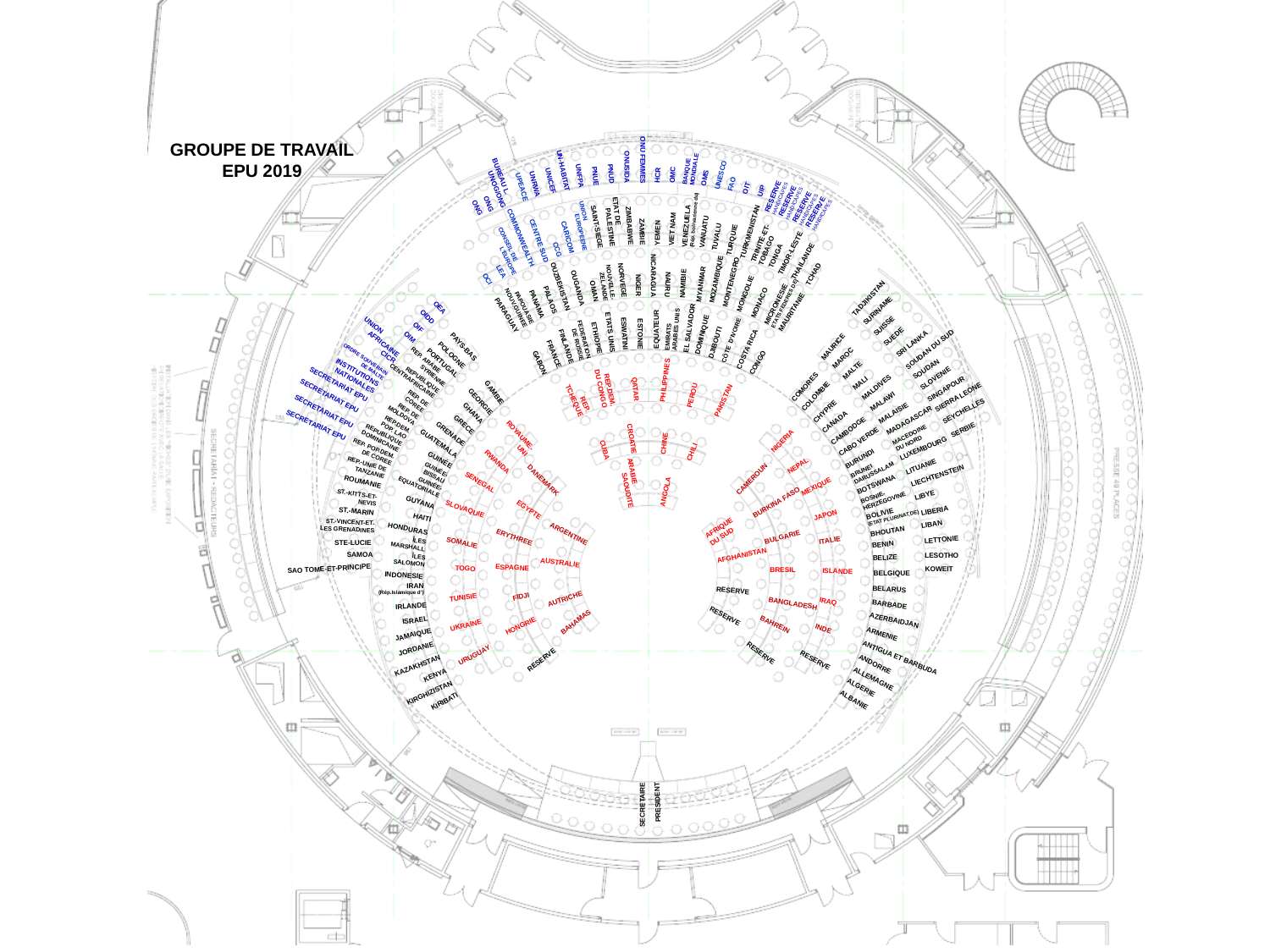

GROUPE DE TRAVAIL
EPU 2019
HCR
OMC
PNUD
BANQUE
MONDIALE
PNUE
ONU FEMMES
OMS
UNFPA
UNESCO
FAO
UN-HABITAT
ONUSIDA
UNICEF
OIT
UNRWA
UIP

BUREAU L.
UNOG/ONG
UPEACE
ONG
RESERVE
HANDICAPES

ONG
RESERVE
HANDICAPES
RESERVE
HANDICAPES

RESERVE
HANDICAPES
UNION
EUROPEENE
ZAMBIE
YEMEN
ZIMBABWE
VIET NAM
ETAT DE
PALESTINE
VENEZUELA
(Rép. bolivarienne du)
VANUATU
SAINT-SIEGE
TUVALU
CARICOM
TURQUIE
CCG
TURKMENISTAN
CENTRE SUD
TRINITÉ-ET-
TOBAGO
COMMONWEALTH
TONGA
CONSEIL DE
L'EUROPE
TIMOR-LESTE
LEA
THAILANDE
TCHAD
OCI
NIGER
NICARAGUA
NAURU
NORVEGE
NAMIBIE
NOUVELLE-
ZELANDE
MYANMAR
OMAN
MOZAMBIQUE
OUGANDA
MONTENEGRO
OUZBEKISTAN
MONGOLIE
PALAOS
MONACO
OEA
PANAMA
TADJIKISTAN
MICRONESIE
ETATS FEDERES DE)
PAPOUASIE
NOUV.GUINEE
OIDD
SURINAME
MAURITANIE
PARAGUAY
OIF
OIM
ESTONIE
ESWATINI
EMIRATS
ARABES UNIS
EL SALVADOR
SUEDE
ETATS UNIS

ETHIOPIE
DOMINIQUE
SUISSE
DJIBOUTI
EQUATEUR
FEDERATION
DE RUSSIE

UNION
AFRICAINE
CÔTE  D'IVOIRE
SRI LANKA
MAURICE
PAYS-BAS
FINLANDE
FRANCE
COSTA RICA
CICR
MAROC
POLOGNE

GABON
SOUDAN DU SUD
CONGO
PORTUGAL
MALTE
ORDRE SOUVERAIN
DE MALTE
SOUDAN

REP. ARABE
SYRIENNE
MALI
INSTITUTIONS
NATIONALES
QATAR
PHILIPPINES

REPUBLIQUE
CENTRAFRICAINE

SLOVENIE
COMORES
REP.DEM.
DU CONGO
MALDIVES
PEROU
GAMBIE

SINGAPOUR
SECRETARIAT EPU

COLOMBIE
REP.
TCHEQUE
REP. DE
COREE
PAKISTAN
MALAWI
GEORGIE

SIERRA LEONE
SECRETARIAT EPU
CHYPRE
GHANA
REP. DE
MOLDOVA
SECRETARIAT EPU
MALAISIE
SEYCHELLES

CANADA
GRECE
MADAGASCAR
REP.DEM.
POP. LAO
SECRETARIAT EPU
SERBIE

CAMBODGE
GRENADE
CHINE
CROATIE

NIGERIA
ROYAUME-
UNI
MACEDOINE
DU NORD
REPUBLIQUE
DOMINICAINE
CUBA
CHILI

CABO VERDE
GUATEMALA
LUXEMBOURG
REP. POP.DEM.
DE COREE

BURUNDI
GUINÉE
RWANDA

NEPAL
LITUANIE
REP.-UNIE DE
TANZANIE
GUINÉE-
BISSAU
BRUNEI
DARUSSALAM

CAMEROUN
LIECHTENSTEIN

SENEGAL
ROUMANIE

ANGOLA
BOTSWANA
GUINÉE-
EQUATORIALE
MEXIQUE
DANEMARK
ARABIE
SAOUDITE

LIBYE

BOSNIE-
HERZEGOVINE
ST.-KITTS-ET-
NEVIS
GUYANA

BURKINA FASO
EGYPTE
SLOVAQUIE
LIBERIA
ST.-MARIN

HAITI
BOLIVIE
(ETAT PLURINAT.DE)

JAPON

LIBAN

ST.-VINCENT-ET-
LES GRENADINES
AFRIQUE
DU SUD
HONDURAS

BHOUTAN
ARGENTINE

BULGARIE

ERYTHREE

LETTONIE
ITALIE
ÎLES
MARSHALL

STE-LUCIE
BENIN

SOMALIE

SAMOA
AFGHANISTAN
LESOTHO
BELIZE
ÎLES
SALOMON

AUSTRALIE

ESPAGNE
TOGO
SAO TOME-ET-PRINCIPE
KOWEIT

BRESIL
ISLANDE
BELGIQUE
INDONESIE

IRAN
(Rép.Islamique d’)
BELARUS
RESERVE

AUTRICHE

IRAQ
TUNISIE
FIDJI
BANGLADESH

BARBADE

IRLANDE

RESERVE
AZERBAIDJAN

ISRAEL
INDE

BAHAMAS
UKRAINE
BAHREIN
HONGRIE

JAMAIQUE
ARMENIE

JORDANIE

URUGUAY

ANTIGUA ET BARBUDA

RESERVE
RESERVE
RESERVE
KAZAKHSTAN
ANDORRE

KENYA

ALLEMAGNE
ALGERIE
KIRGHIZISTAN

ALBANIE
KIRIBATI

SECRETAIRE
PRESIDENT